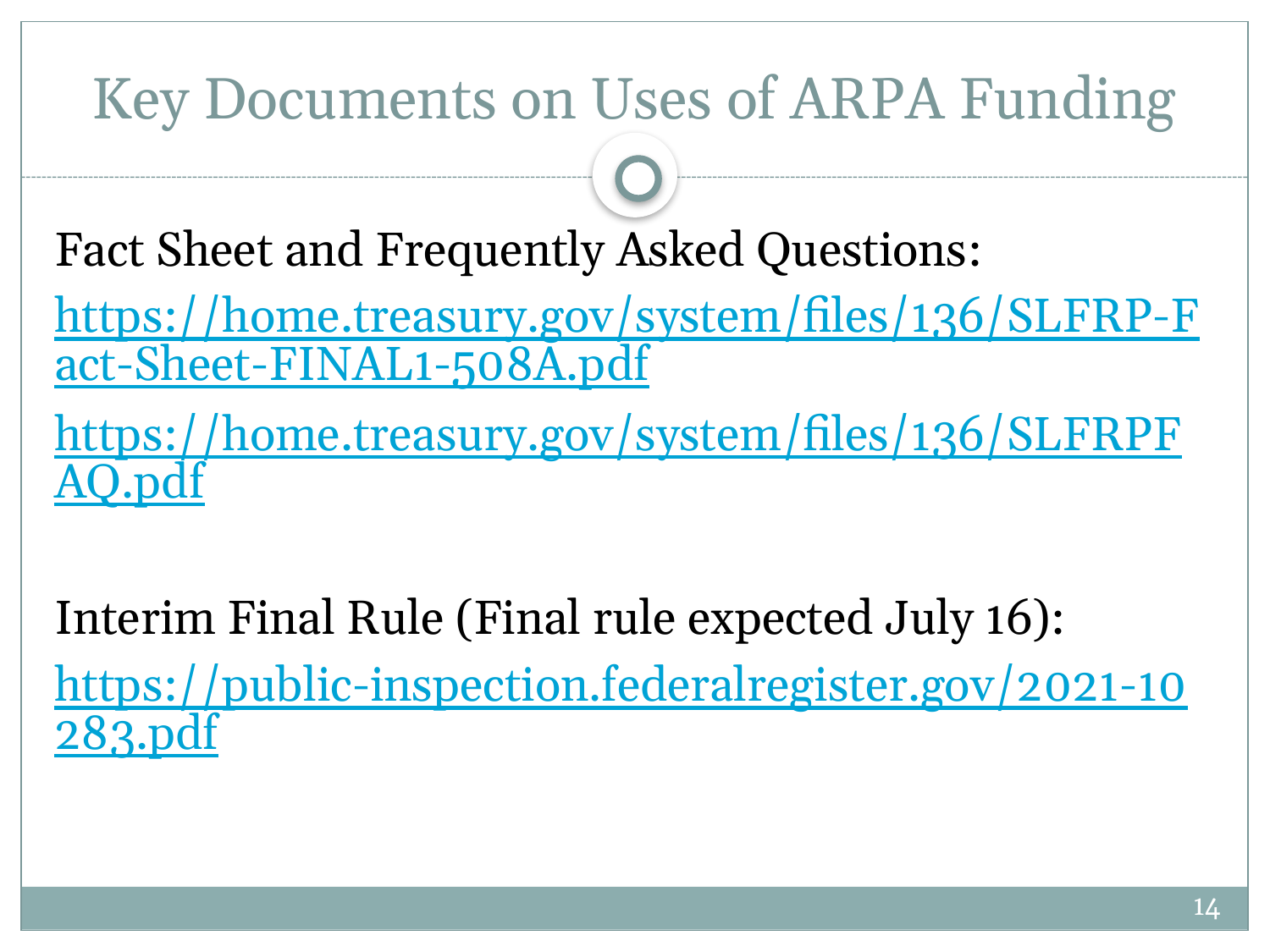

# Key Documents on Uses of ARPA Funding
14
Fact Sheet and Frequently Asked Questions:
https://home.treasury.gov/system/files/136/SLFRP-Fact-Sheet-FINAL1-508A.pdf
https://home.treasury.gov/system/files/136/SLFRPFAQ.pdf

Interim Final Rule (Final rule expected July 16):
https://public-inspection.federalregister.gov/2021-10283.pdf